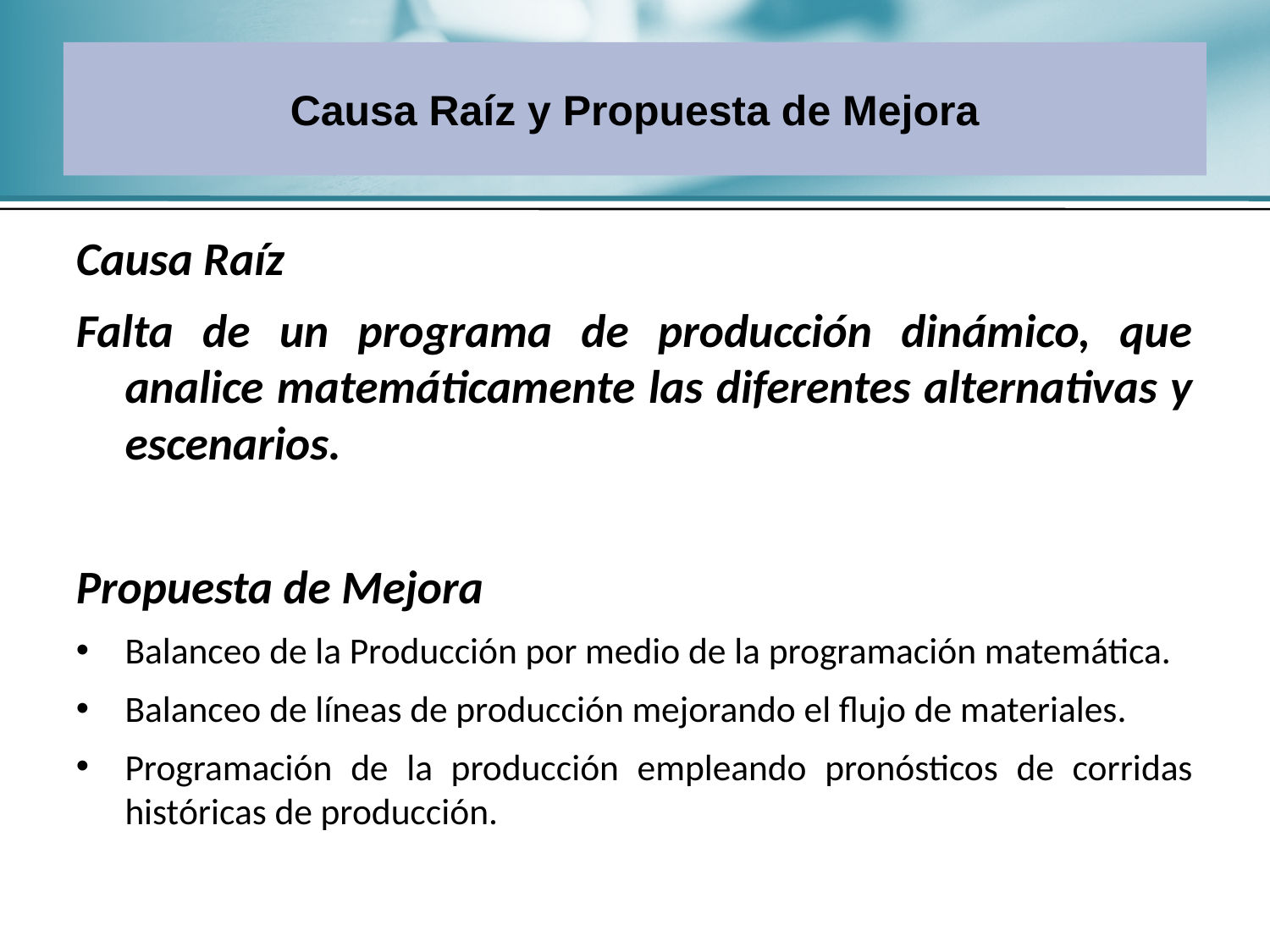

#
Causa Raíz y Propuesta de Mejora
Causa Raíz
Falta de un programa de producción dinámico, que analice matemáticamente las diferentes alternativas y escenarios.

Propuesta de Mejora
Balanceo de la Producción por medio de la programación matemática.
Balanceo de líneas de producción mejorando el flujo de materiales.
Programación de la producción empleando pronósticos de corridas históricas de producción.